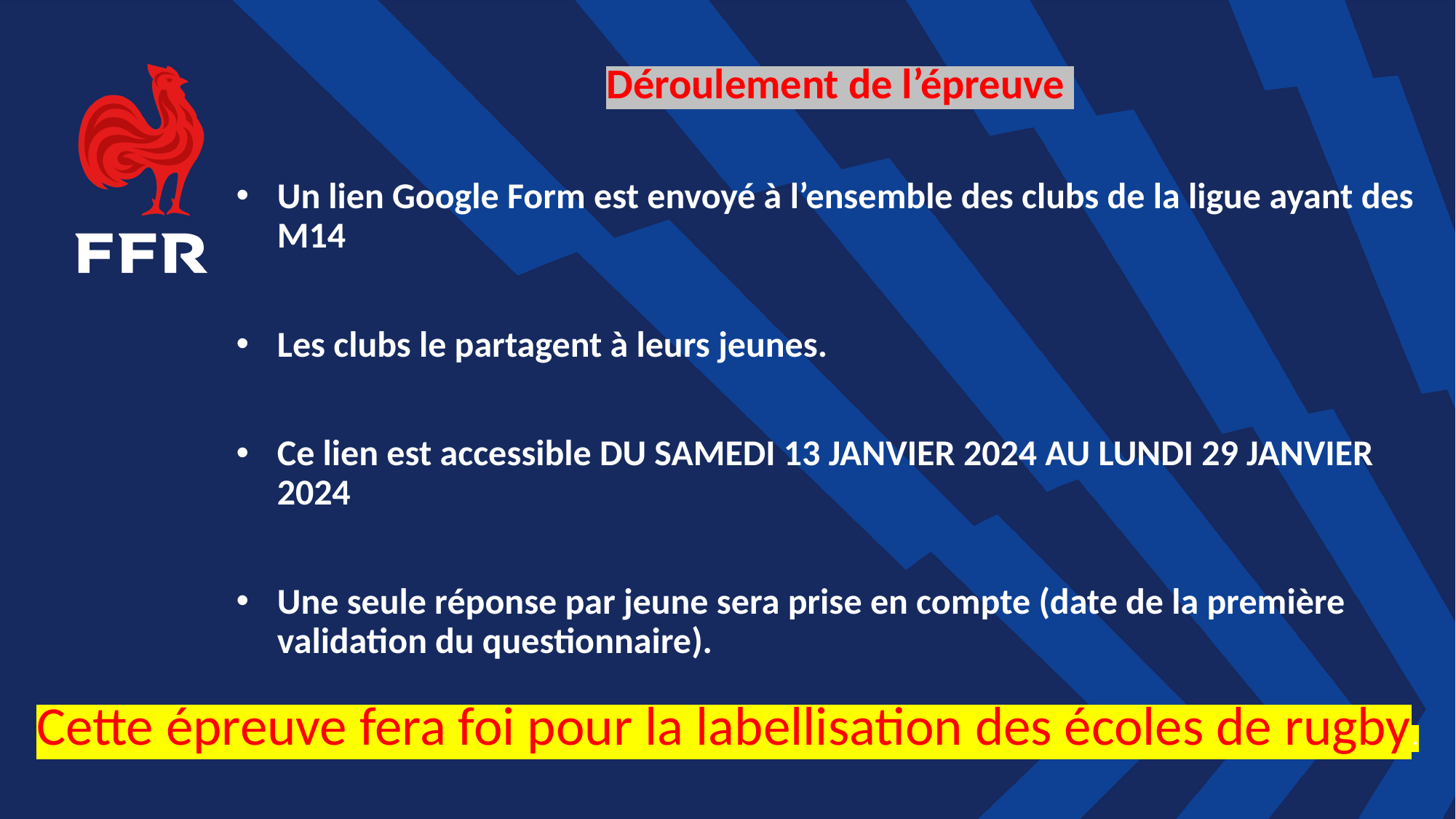

Déroulement de l’épreuve

Un lien Google Form est envoyé à l’ensemble des clubs de la ligue ayant des M14

Les clubs le partagent à leurs jeunes.

Ce lien est accessible DU SAMEDI 13 JANVIER 2024 AU LUNDI 29 JANVIER 2024

Une seule réponse par jeune sera prise en compte (date de la première validation du questionnaire).
Cette épreuve fera foi pour la labellisation des écoles de rugby.